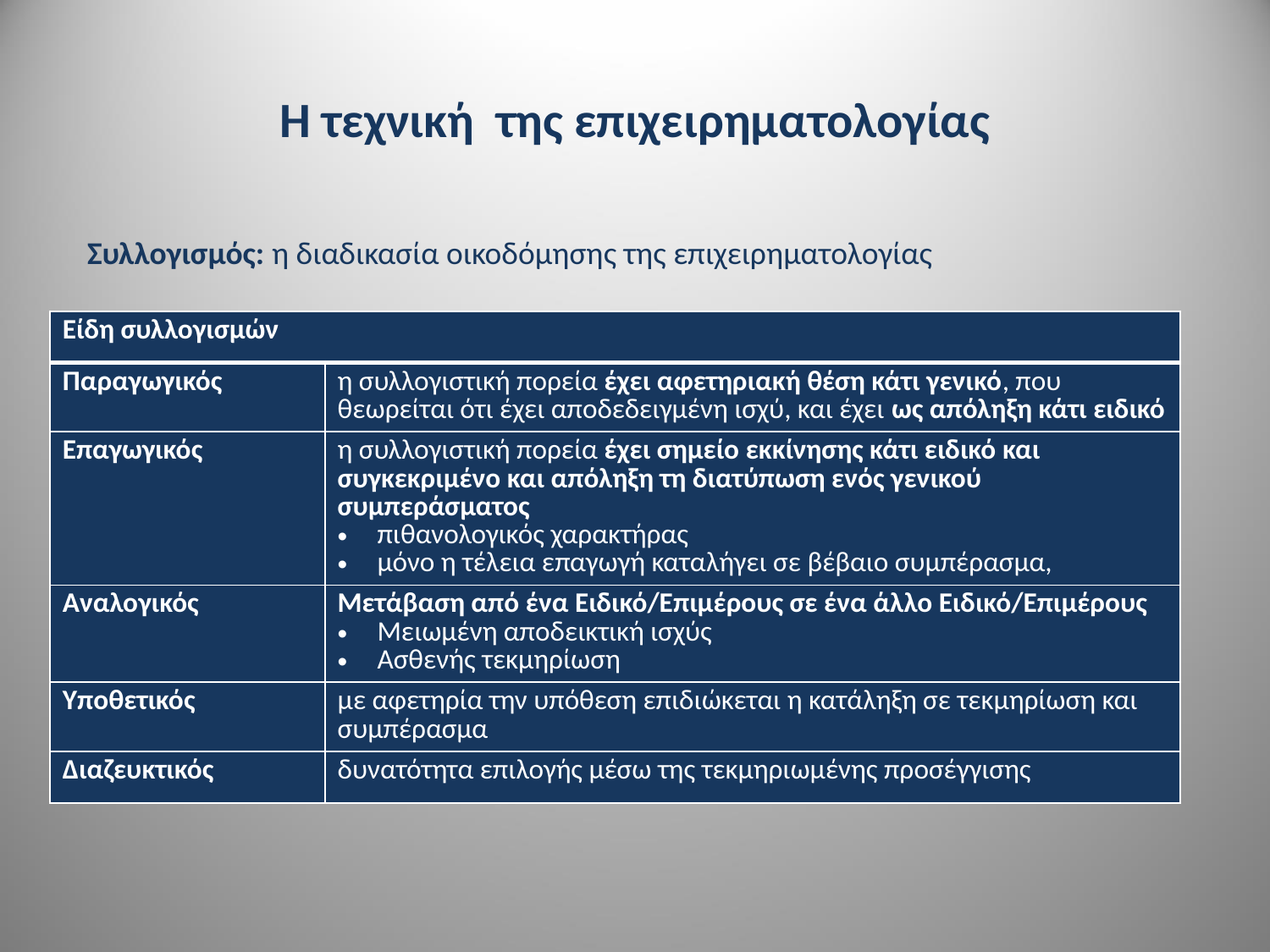

# Η τεχνική  της επιχειρηματολογίας
Συλλογισμός: η διαδικασία οικοδόμησης της επιχειρηματολογίας
| Είδη συλλογισμών |  |
| --- | --- |
| Παραγωγικός | η συλλογιστική πορεία έχει αφετηριακή θέση κάτι γενικό, που θεωρείται ότι έχει αποδεδειγμένη ισχύ, και έχει ως απόληξη κάτι ειδικό |
| Επαγωγικός | η συλλογιστική πορεία έχει σημείο εκκίνησης κάτι ειδικό και συγκεκριμένο και απόληξη τη διατύπωση ενός γενικού συμπεράσματος πιθανολογικός χαρακτήρας μόνο η τέλεια επαγωγή καταλήγει σε βέβαιο συμπέρασμα, |
| Αναλογικός | Μετάβαση από ένα Ειδικό/Επιμέρους σε ένα άλλο Ειδικό/Επιμέρους Μειωμένη αποδεικτική ισχύς Ασθενής τεκμηρίωση |
| Υποθετικός | με αφετηρία την υπόθεση επιδιώκεται η κατάληξη σε τεκμηρίωση και συμπέρασμα |
| Διαζευκτικός | δυνατότητα επιλογής μέσω της τεκμηριωμένης προσέγγισης |